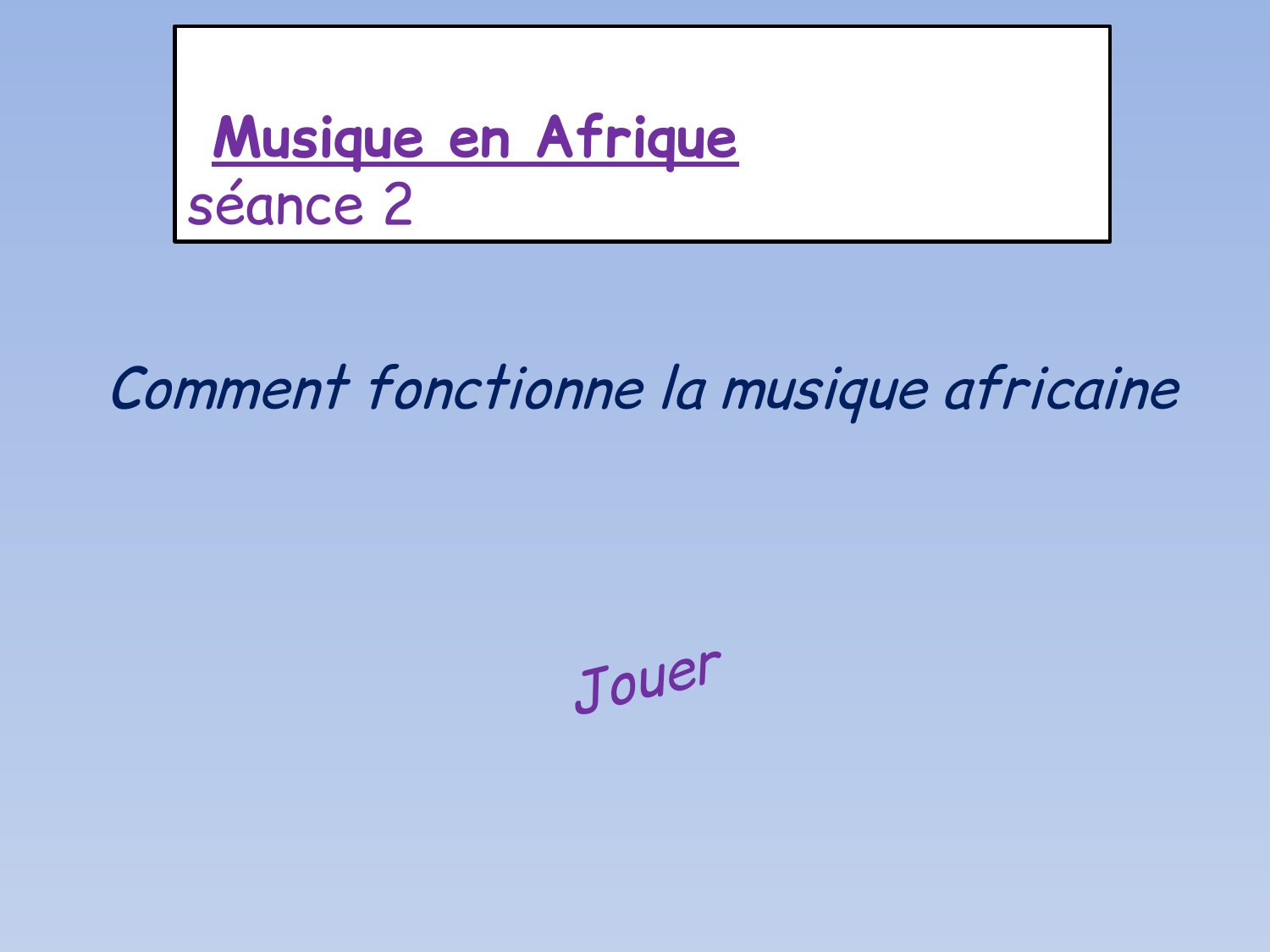

Musique en Afrique
séance 2
# Comment fonctionne la musique africaine
Jouer